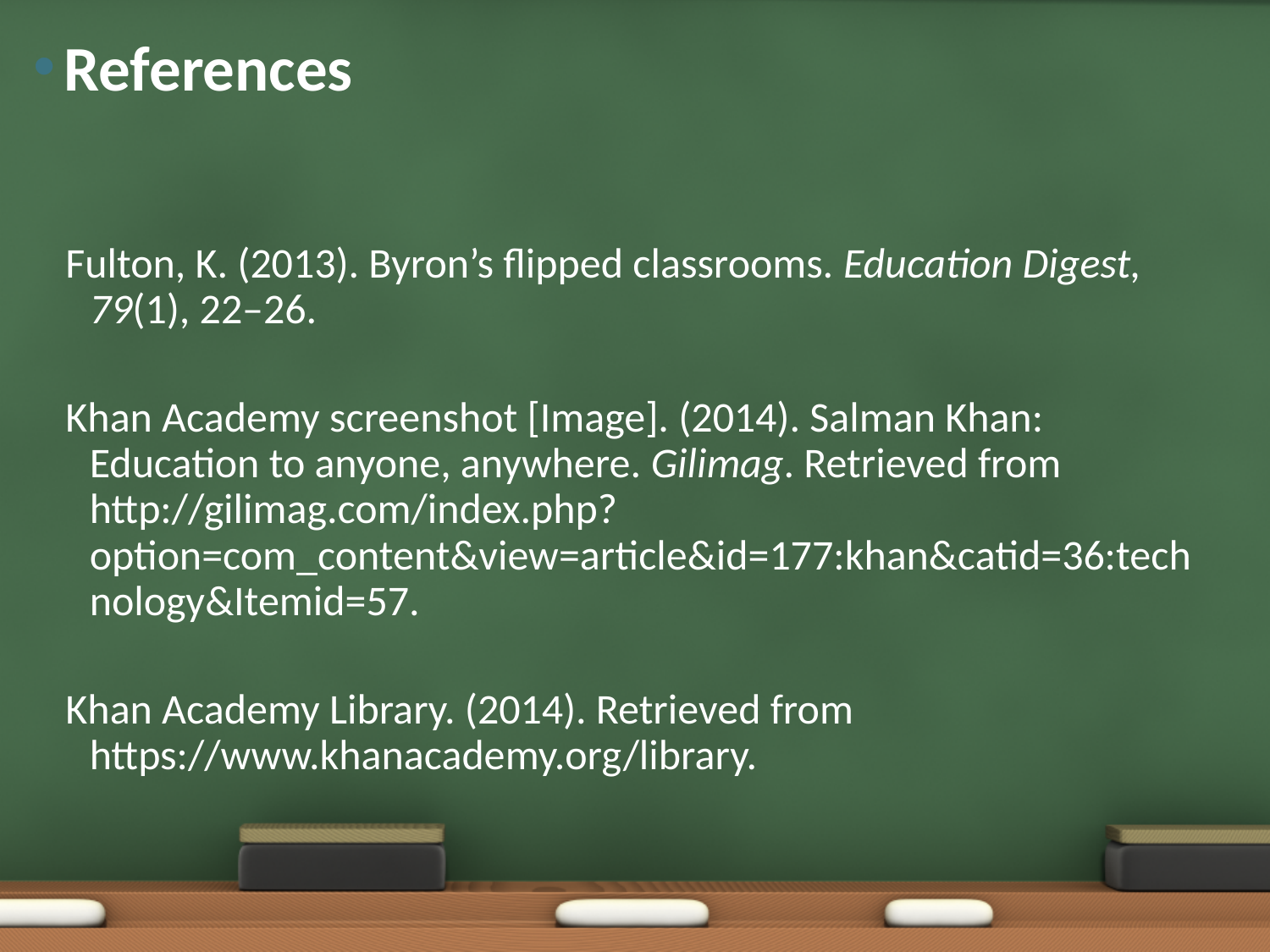

# References

Fulton, K. (2013). Byron’s flipped classrooms. Education Digest, 79(1), 22–26.

Khan Academy screenshot [Image]. (2014). Salman Khan: Education to anyone, anywhere. Gilimag. Retrieved from http://gilimag.com/index.php?option=com_content&view=article&id=177:khan&catid=36:technology&Itemid=57.

Khan Academy Library. (2014). Retrieved from https://www.khanacademy.org/library.